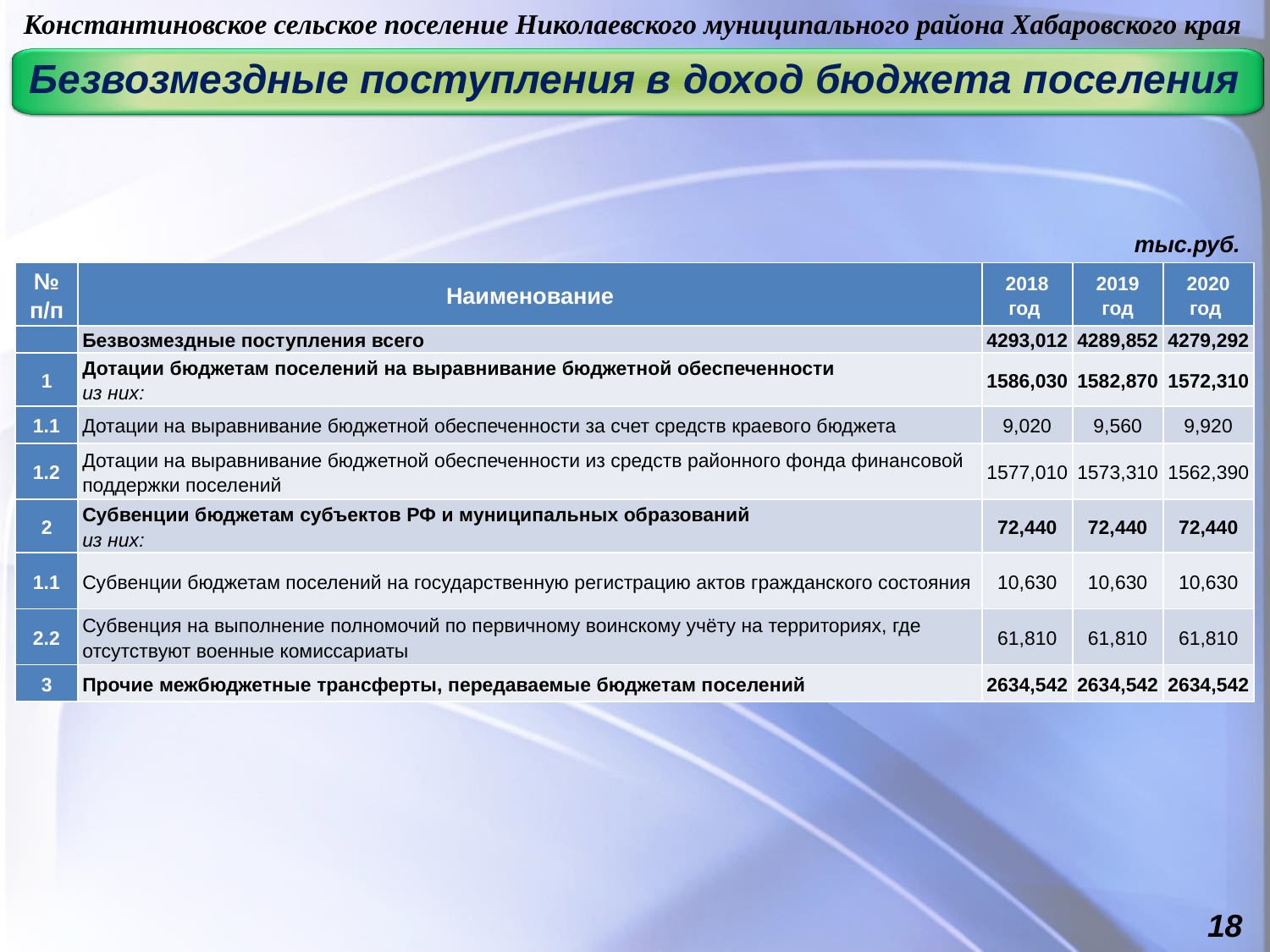

Константиновское сельское поселение Николаевского муниципального района Хабаровского края
Безвозмездные поступления в доход бюджета поселения

тыс.руб.
| № п/п | Наименование | 2018 год | 2019 год | 2020 год |
| --- | --- | --- | --- | --- |
|  | Безвозмездные поступления всего | 4293,012 | 4289,852 | 4279,292 |
| 1 | Дотации бюджетам поселений на выравнивание бюджетной обеспеченности из них: | 1586,030 | 1582,870 | 1572,310 |
| 1.1 | Дотации на выравнивание бюджетной обеспеченности за счет средств краевого бюджета | 9,020 | 9,560 | 9,920 |
| 1.2 | Дотации на выравнивание бюджетной обеспеченности из средств районного фонда финансовой поддержки поселений | 1577,010 | 1573,310 | 1562,390 |
| 2 | Субвенции бюджетам субъектов РФ и муниципальных образований из них: | 72,440 | 72,440 | 72,440 |
| 1.1 | Субвенции бюджетам поселений на государственную регистрацию актов гражданского состояния | 10,630 | 10,630 | 10,630 |
| 2.2 | Субвенция на выполнение полномочий по первичному воинскому учёту на территориях, где отсутствуют военные комиссариаты | 61,810 | 61,810 | 61,810 |
| 3 | Прочие межбюджетные трансферты, передаваемые бюджетам поселений | 2634,542 | 2634,542 | 2634,542 |
18